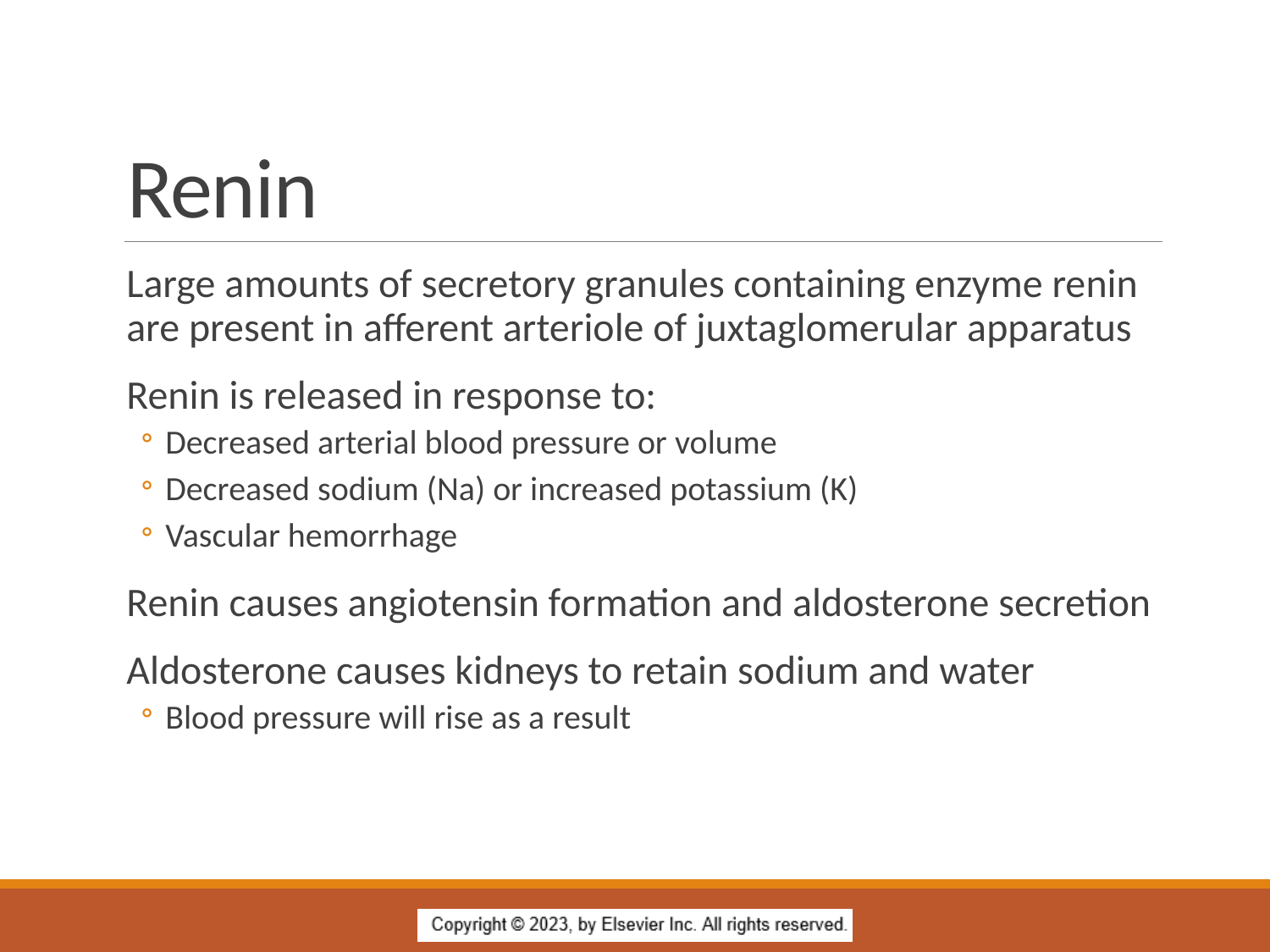

# Renin
Large amounts of secretory granules containing enzyme renin are present in afferent arteriole of juxtaglomerular apparatus
Renin is released in response to:
Decreased arterial blood pressure or volume
Decreased sodium (Na) or increased potassium (K)
Vascular hemorrhage
Renin causes angiotensin formation and aldosterone secretion
Aldosterone causes kidneys to retain sodium and water
Blood pressure will rise as a result